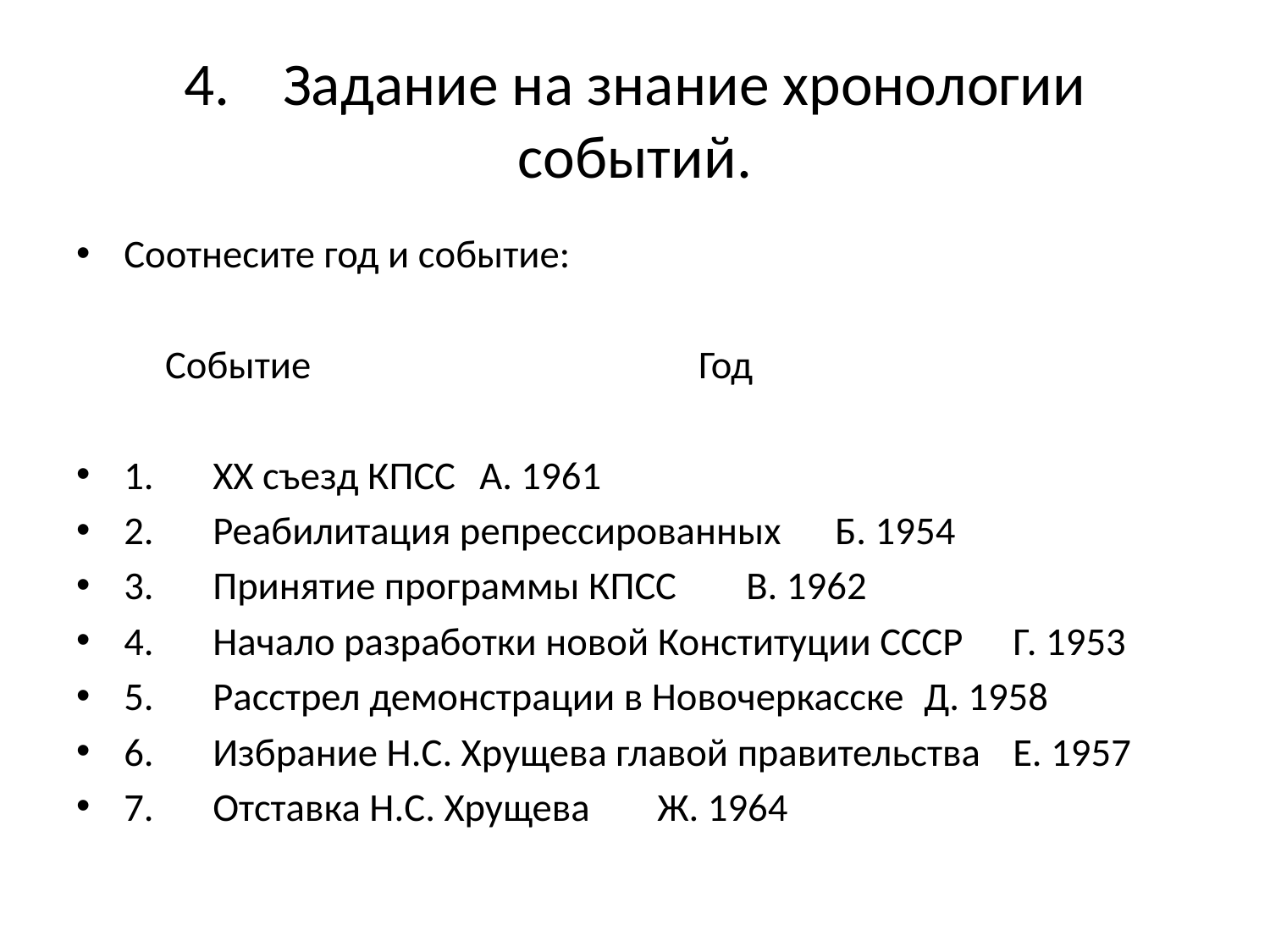

# 4.	Задание на знание хронологии событий.
Соотнесите год и событие:

	Событие					Год

1.	ХХ съезд КПСС					А. 1961
2.	Реабилитация репрессированных		Б. 1954
3.	Принятие программы КПСС			В. 1962
4.	Начало разработки новой Конституции СССР	Г. 1953
5.	Расстрел демонстрации в Новочеркасске	Д. 1958
6.	Избрание Н.С. Хрущева главой правительства	Е. 1957
7.	Отставка Н.С. Хрущева				Ж. 1964